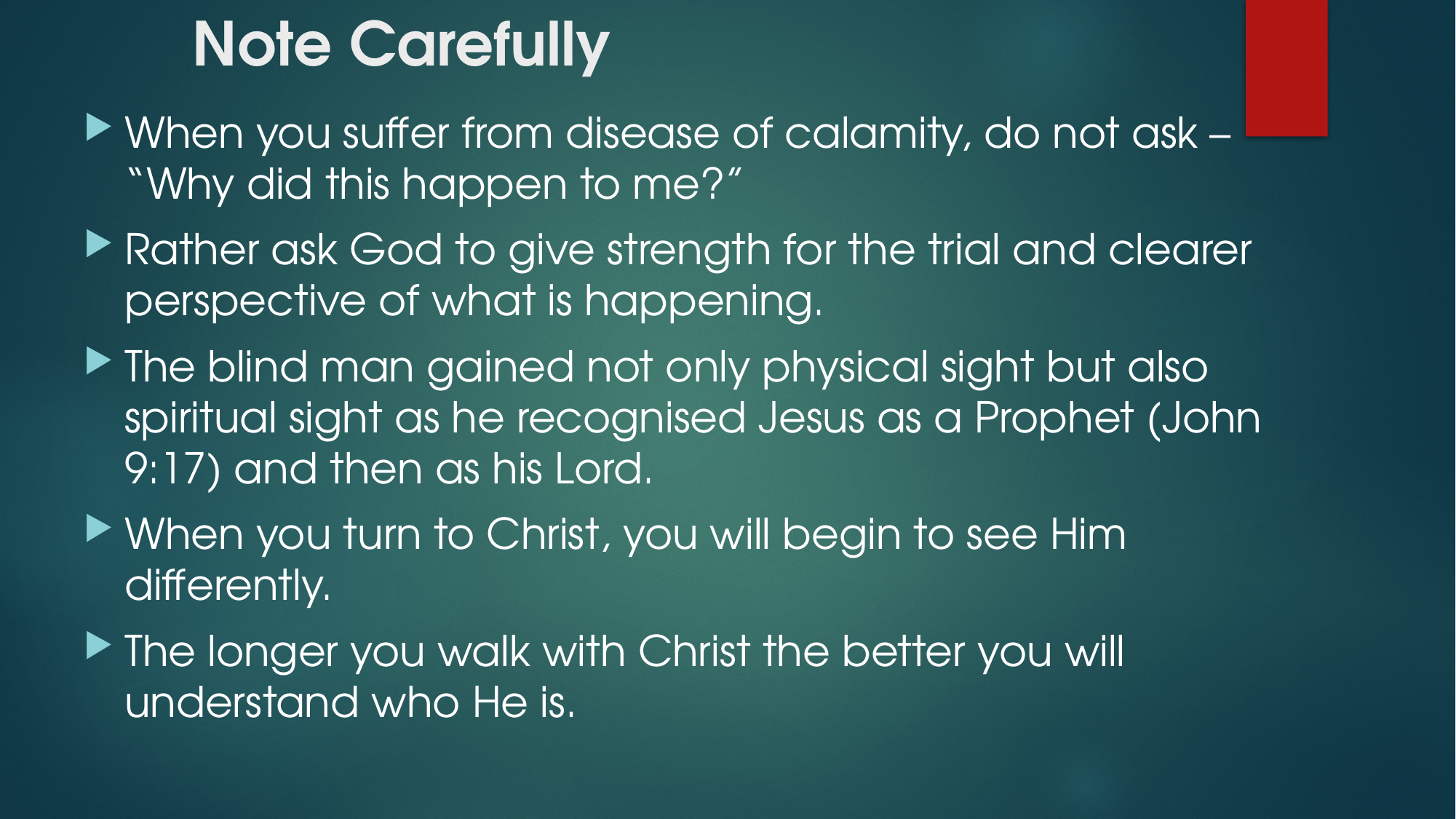

# Note Carefully
When you suffer from disease of calamity, do not ask – “Why did this happen to me?”
Rather ask God to give strength for the trial and clearer perspective of what is happening.
The blind man gained not only physical sight but also spiritual sight as he recognised Jesus as a Prophet (John 9:17) and then as his Lord.
When you turn to Christ, you will begin to see Him differently.
The longer you walk with Christ the better you will understand who He is.